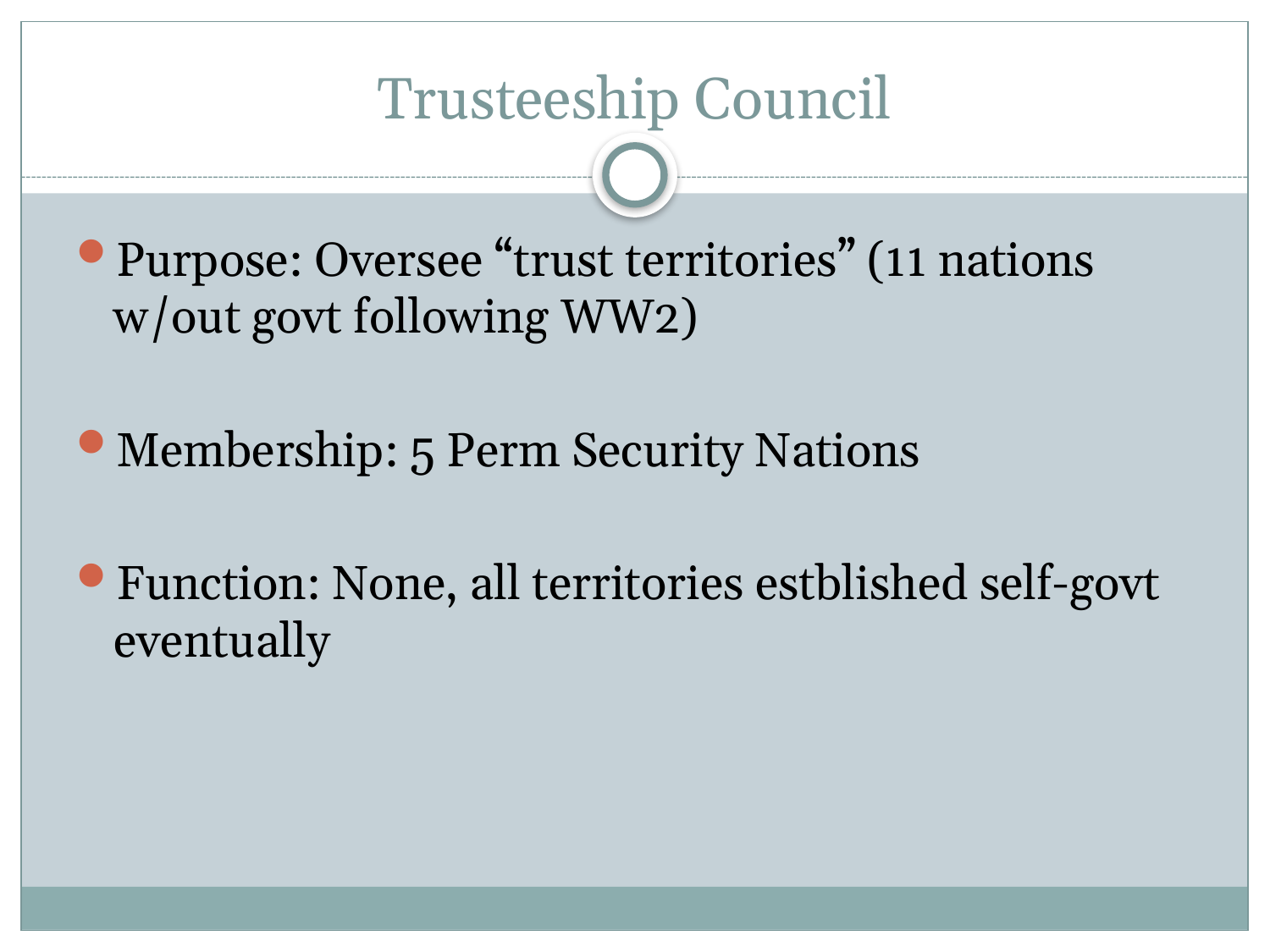

# Trusteeship Council
Purpose: Oversee “trust territories” (11 nations w/out govt following WW2)

Membership: 5 Perm Security Nations

Function: None, all territories estblished self-govt eventually